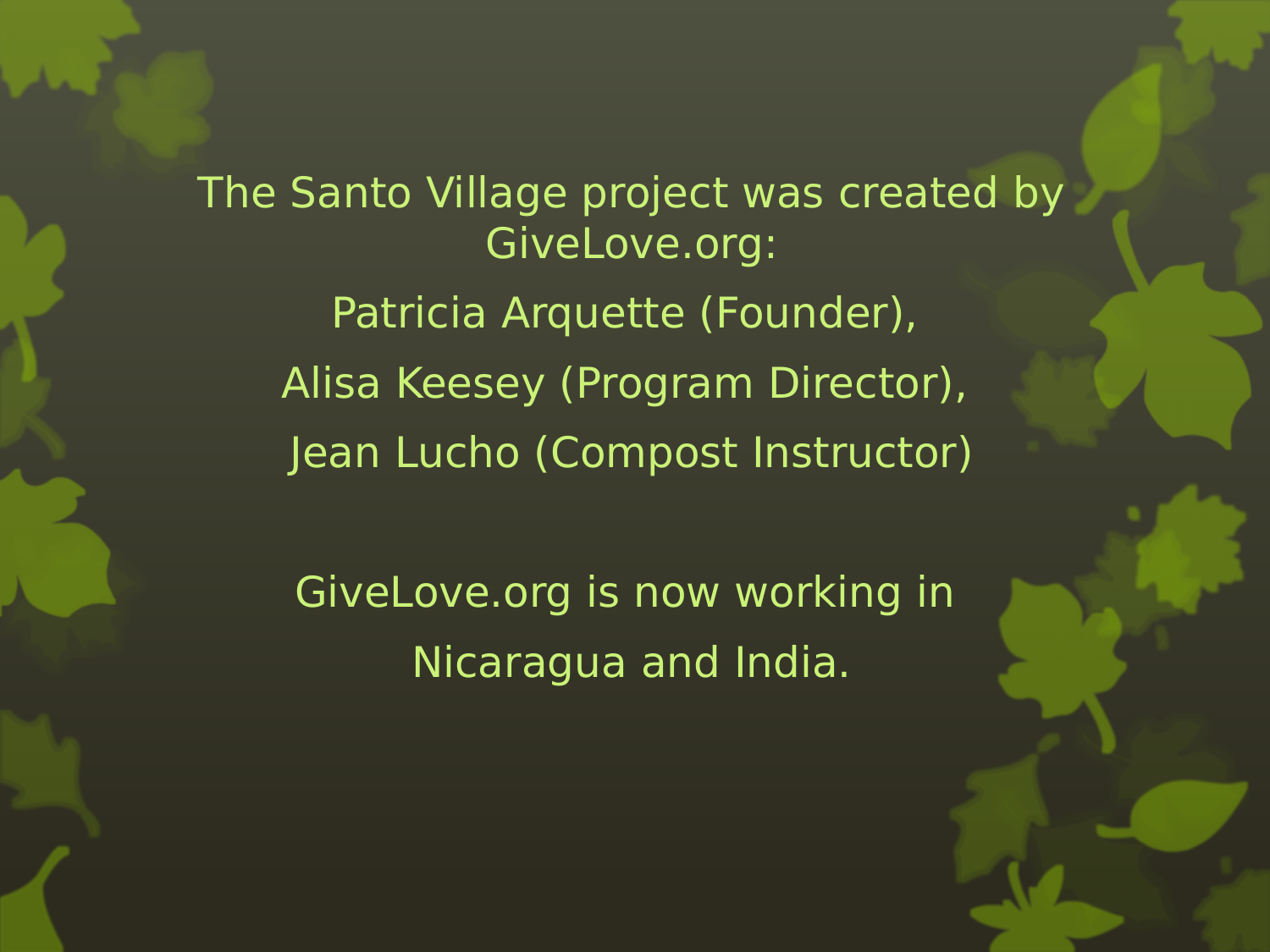

The Santo Village project was created by GiveLove.org:
Patricia Arquette (Founder),
Alisa Keesey (Program Director),
Jean Lucho (Compost Instructor)

GiveLove.org is now working in
Nicaragua and India.